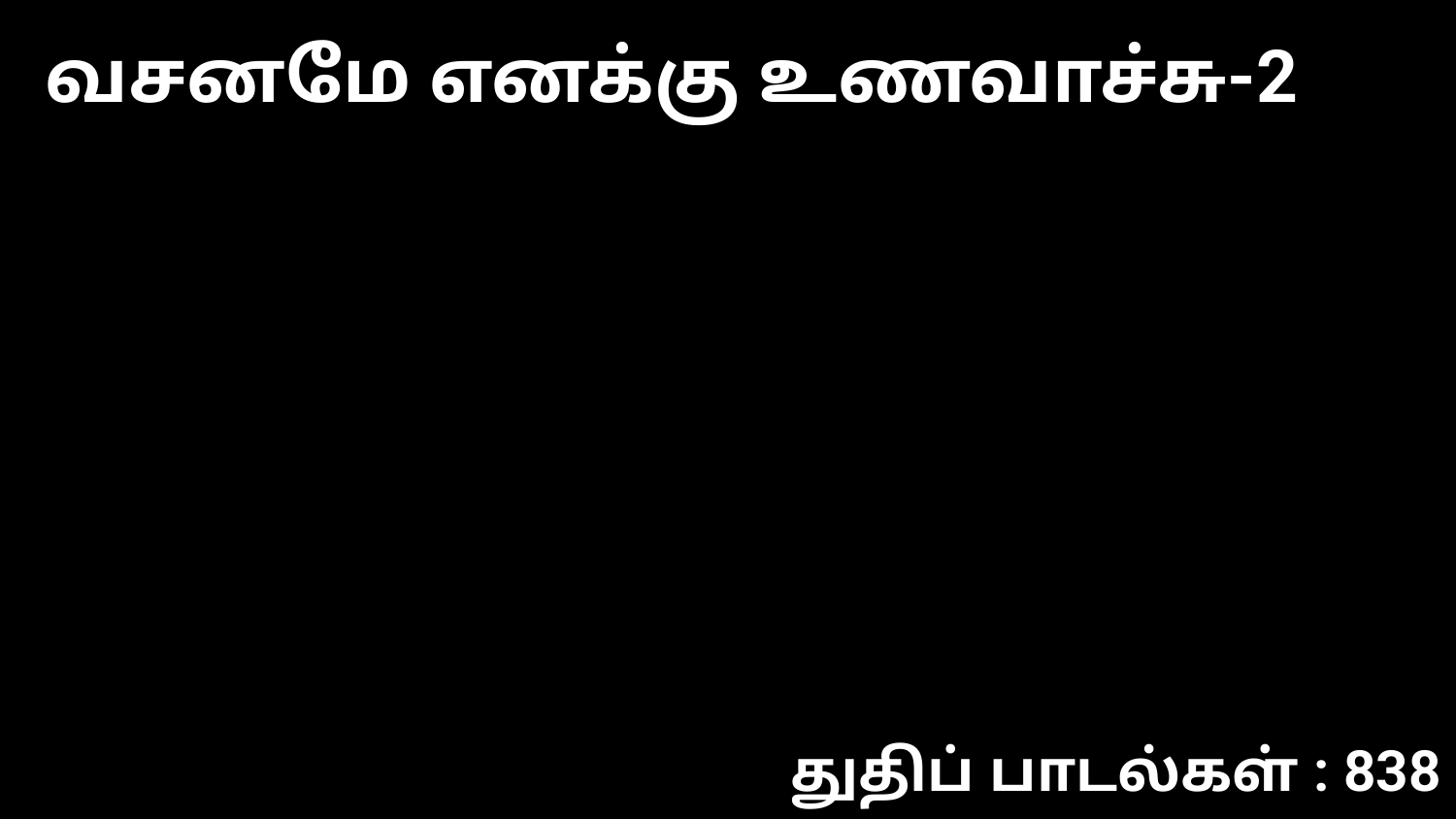

வசனமே எனக்கு உணவாச்சு-2
துதிப் பாடல்கள் : 838